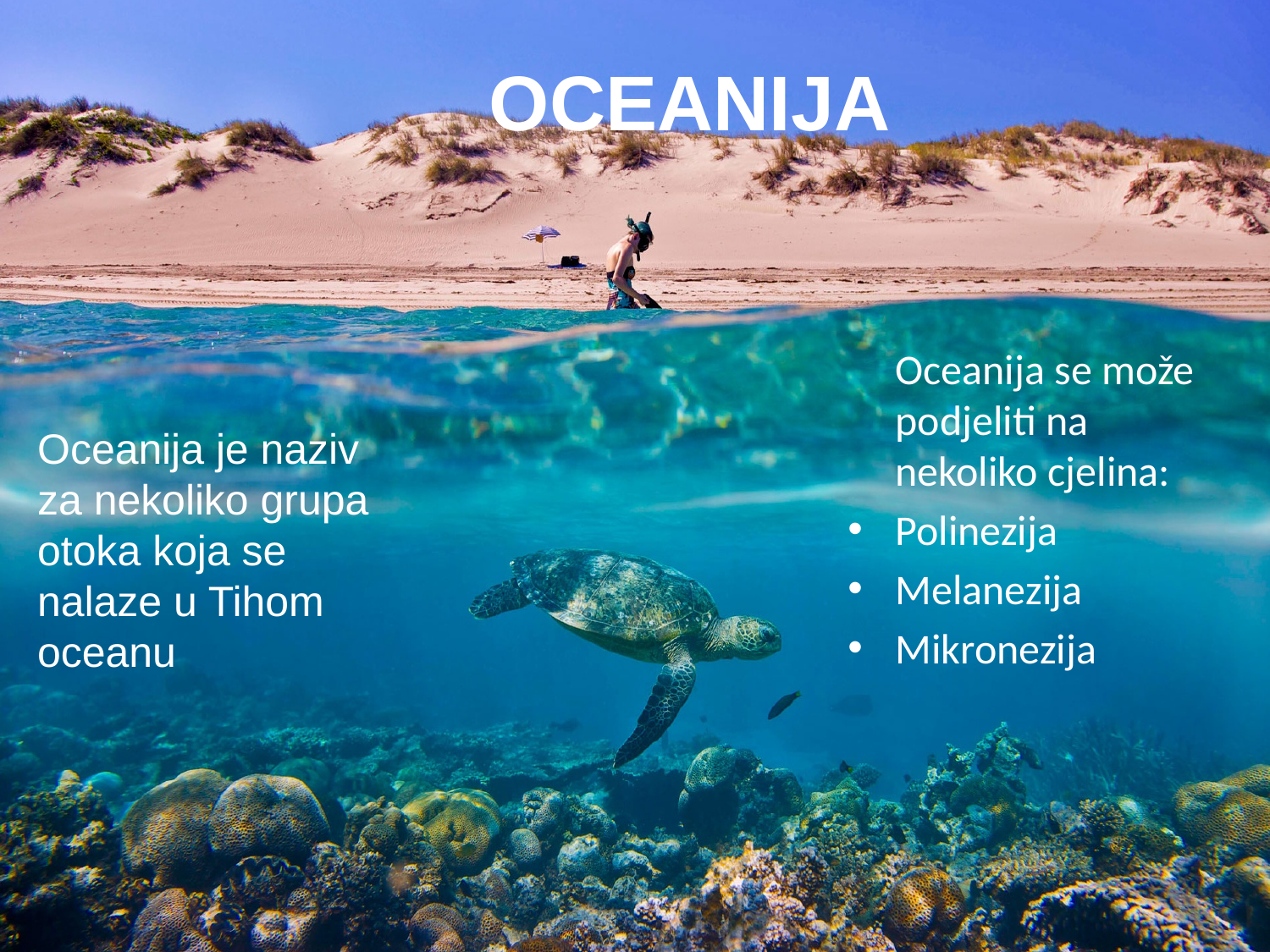

# OCEANIJA
  	Oceanija se može podjeliti na nekoliko cjelina:
Polinezija
Melanezija
Mikronezija

Oceanija je naziv za nekoliko grupa otoka koja se nalaze u Tihom oceanu